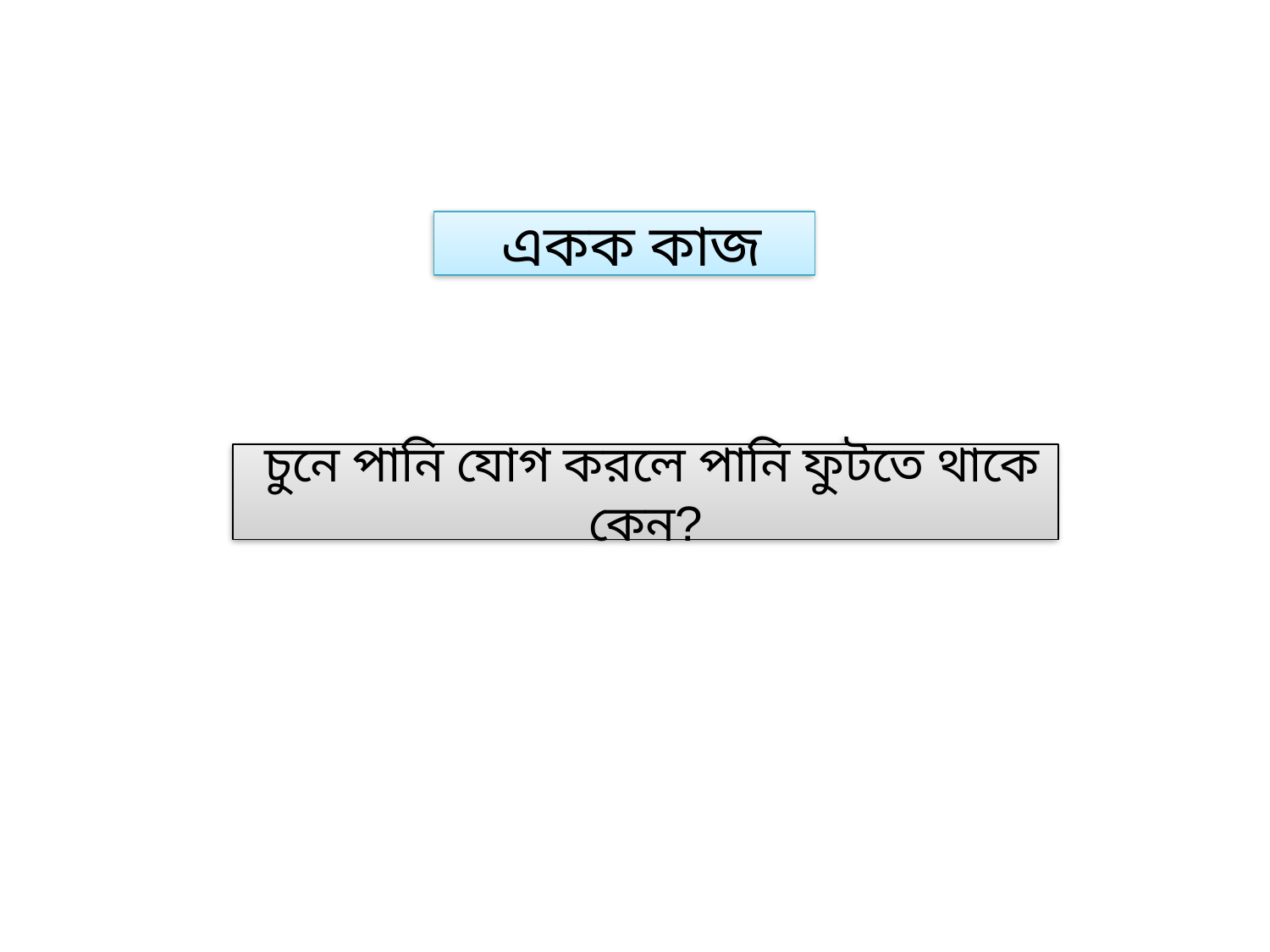

একক কাজ
 চুনে পানি যোগ করলে পানি ফুটতে থাকে কেন?